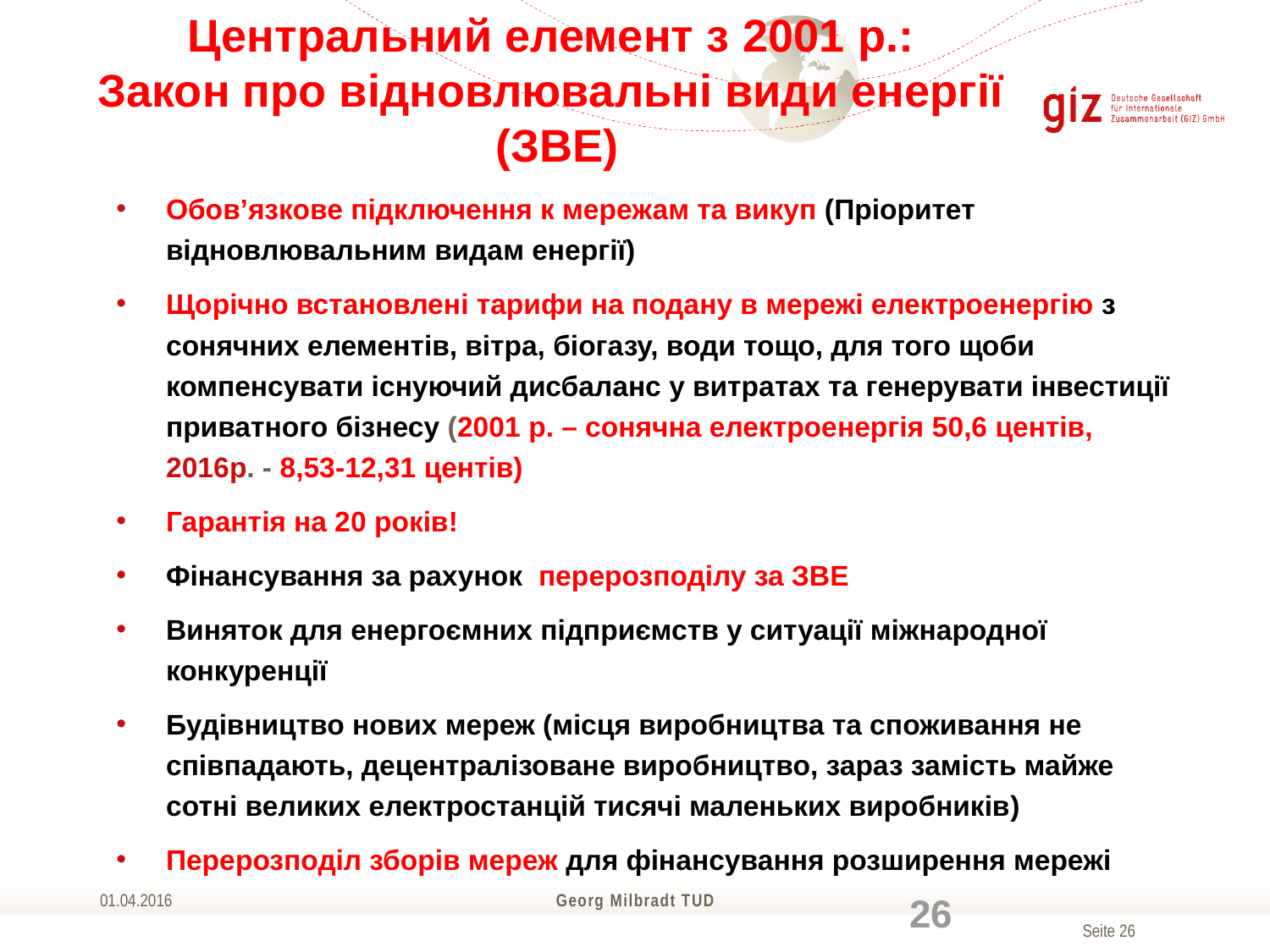

# Центральний елемент з 2001 р.: Закон про відновлювальні види енергії (ЗВЕ)
Обов’язкове підключення к мережам та викуп (Пріоритет відновлювальним видам енергії)
Щорічно встановлені тарифи на подану в мережі електроенергію з сонячних елементів, вітра, біогазу, води тощо, для того щоби компенсувати існуючий дисбаланс у витратах та генерувати інвестиції приватного бізнесу (2001 р. – сонячна електроенергія 50,6 центів, 2016р. - 8,53-12,31 центів)
Гарантія на 20 років!
Фінансування за рахунок  перерозподілу за ЗВЕ
Виняток для енергоємних підприємств у ситуації міжнародної конкуренції
Будівництво нових мереж (місця виробництва та споживання не співпадають, децентралізоване виробництво, зараз замість майже сотні великих електростанцій тисячі маленьких виробників)
Перерозподіл зборів мереж для фінансування розширення мережі
01.04.2016
Georg Milbradt TUD
26